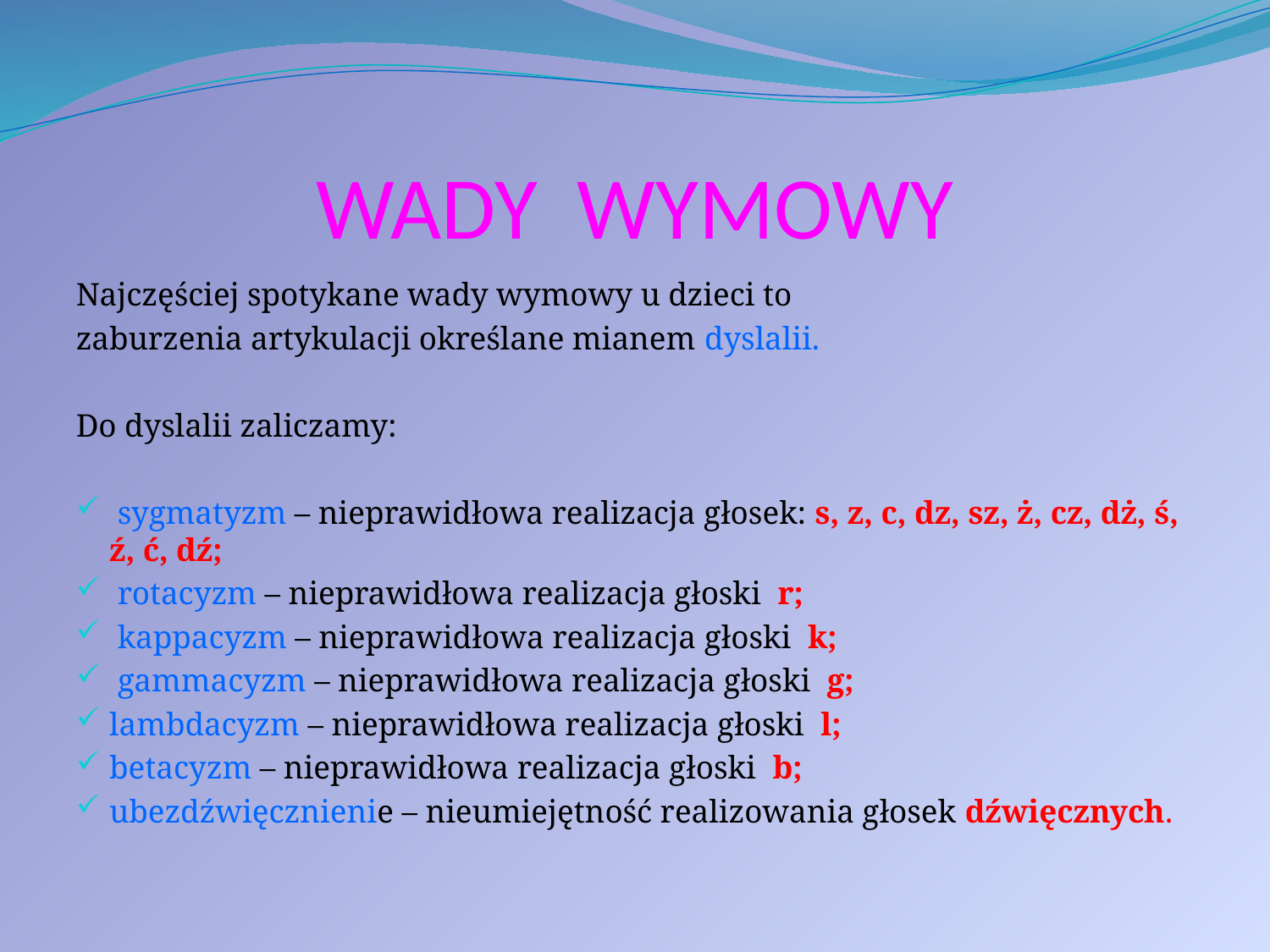

# WADY  WYMOWY
Najczęściej spotykane wady wymowy u dzieci to
zaburzenia artykulacji określane mianem dyslalii.

Do dyslalii zaliczamy:

 sygmatyzm – nieprawidłowa realizacja głosek: s, z, c, dz, sz, ż, cz, dż, ś, ź, ć, dź;
 rotacyzm – nieprawidłowa realizacja głoski  r;
 kappacyzm – nieprawidłowa realizacja głoski  k;
 gammacyzm – nieprawidłowa realizacja głoski  g;
lambdacyzm – nieprawidłowa realizacja głoski  l;
betacyzm – nieprawidłowa realizacja głoski  b;
ubezdźwięcznienie – nieumiejętność realizowania głosek dźwięcznych.